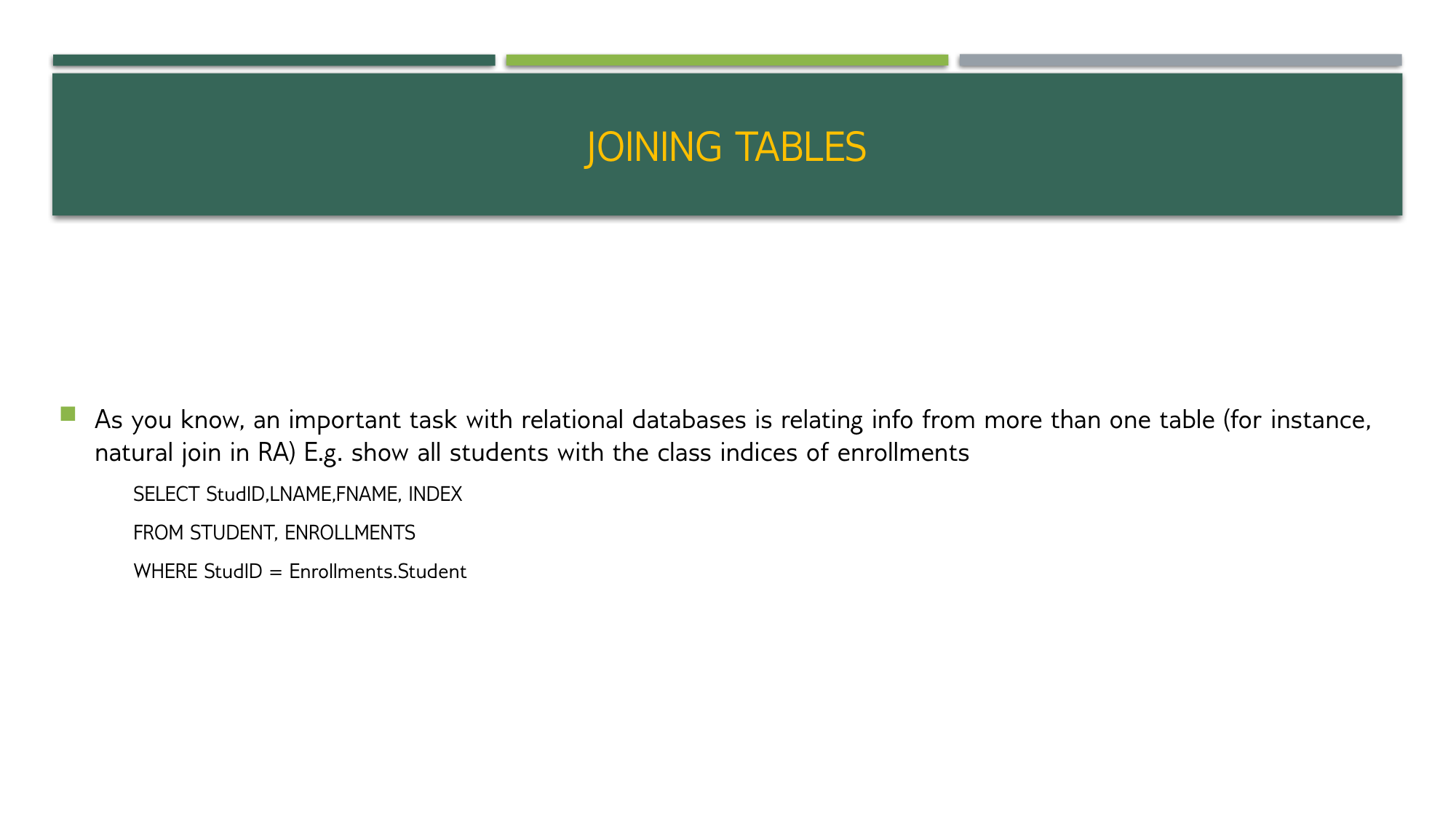

# Joining Tables
As you know, an important task with relational databases is relating info from more than one table (for instance, natural join in RA) E.g. show all students with the class indices of enrollments
SELECT StudID,LNAME,FNAME, INDEX
FROM STUDENT, ENROLLMENTS
WHERE StudID = Enrollments.Student